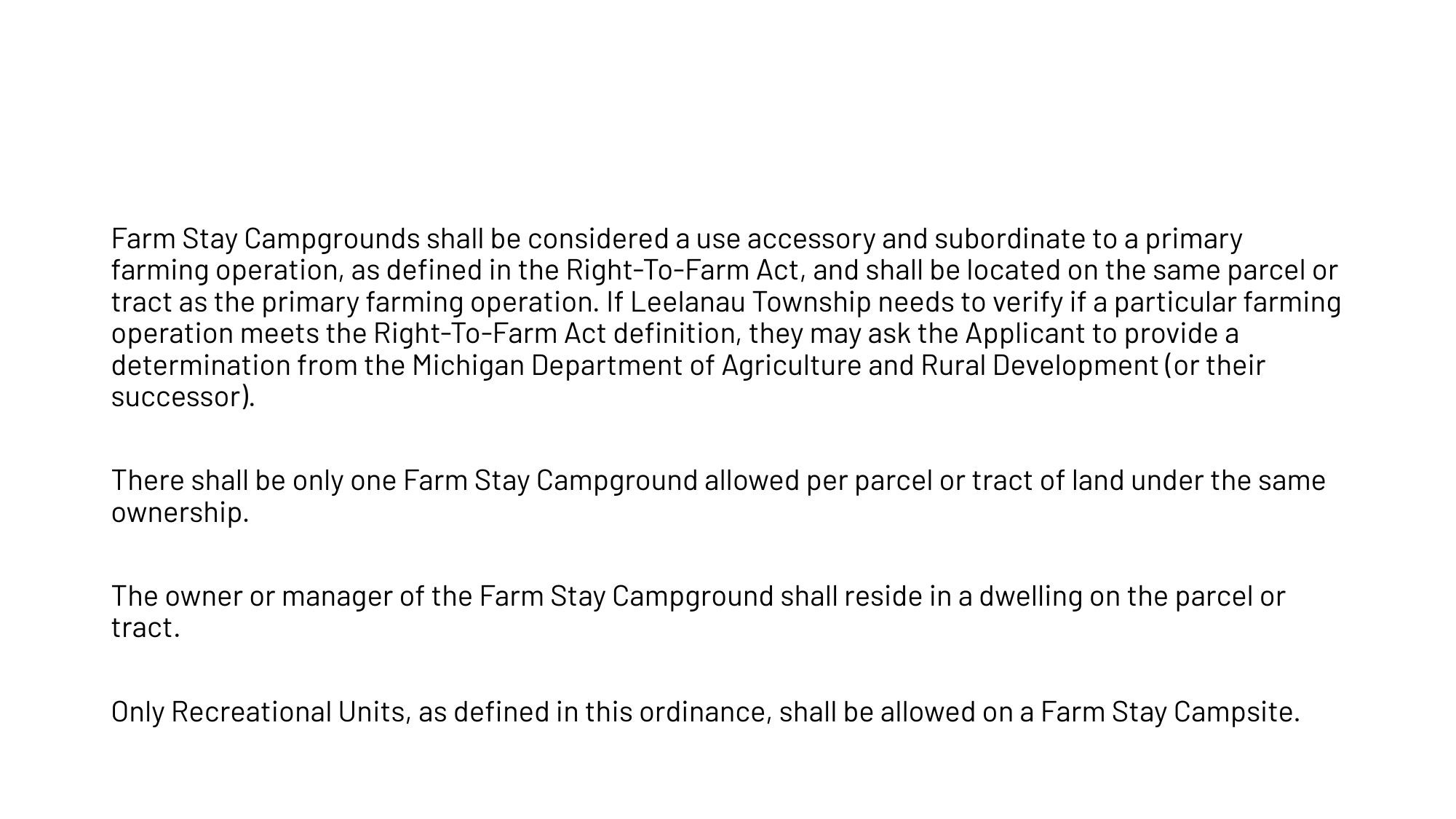

#
Farm Stay Campgrounds shall be considered a use accessory and subordinate to a primary farming operation, as defined in the Right-To-Farm Act, and shall be located on the same parcel or tract as the primary farming operation. If Leelanau Township needs to verify if a particular farming operation meets the Right-To-Farm Act definition, they may ask the Applicant to provide a determination from the Michigan Department of Agriculture and Rural Development (or their successor).

There shall be only one Farm Stay Campground allowed per parcel or tract of land under the same ownership.

The owner or manager of the Farm Stay Campground shall reside in a dwelling on the parcel or tract.

Only Recreational Units, as defined in this ordinance, shall be allowed on a Farm Stay Campsite.